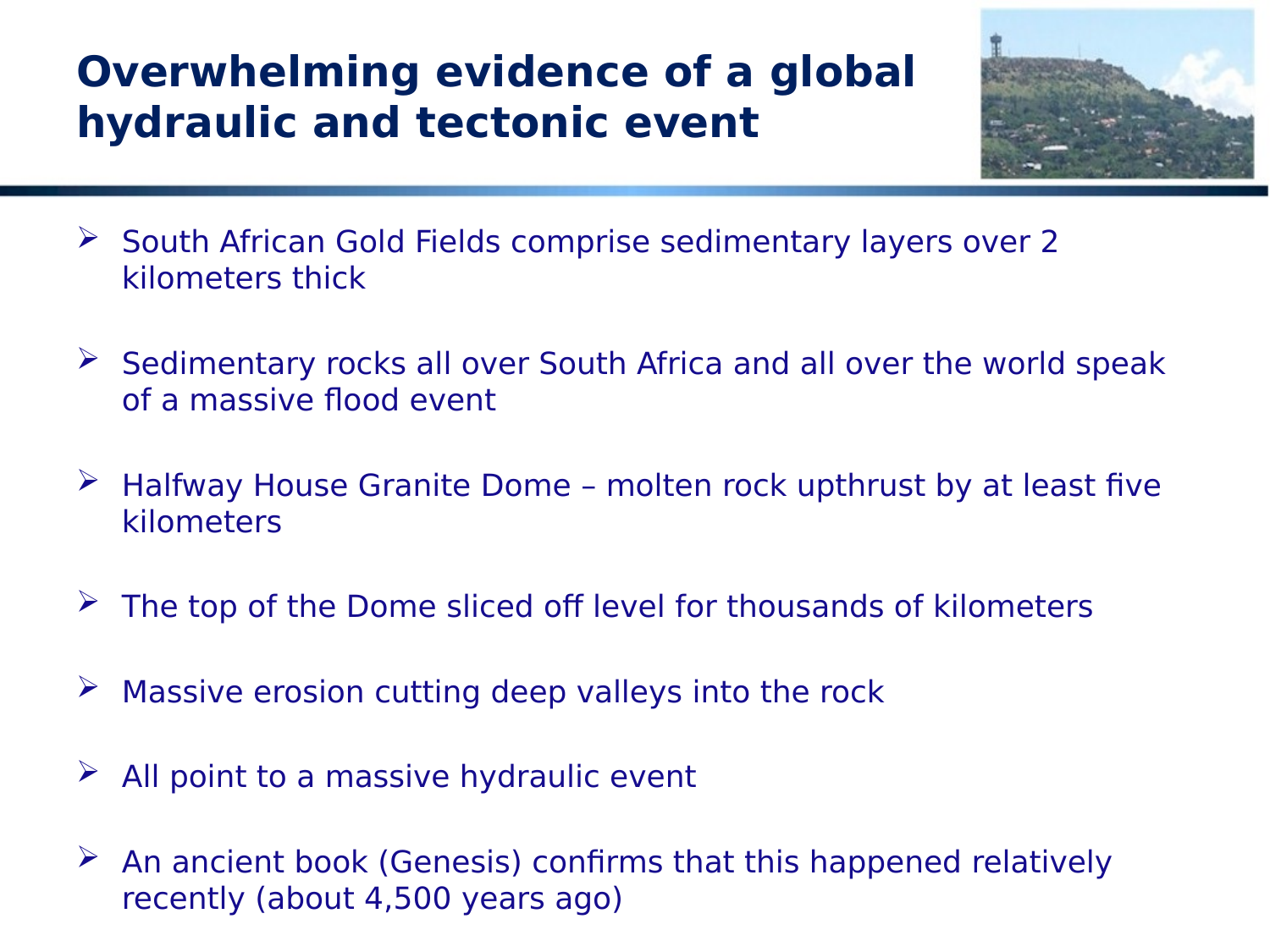

# Overwhelming evidence of a global hydraulic and tectonic event
South African Gold Fields comprise sedimentary layers over 2 kilometers thick

Sedimentary rocks all over South Africa and all over the world speak of a massive flood event

Halfway House Granite Dome – molten rock upthrust by at least five kilometers

The top of the Dome sliced off level for thousands of kilometers

Massive erosion cutting deep valleys into the rock

All point to a massive hydraulic event

An ancient book (Genesis) confirms that this happened relatively recently (about 4,500 years ago)